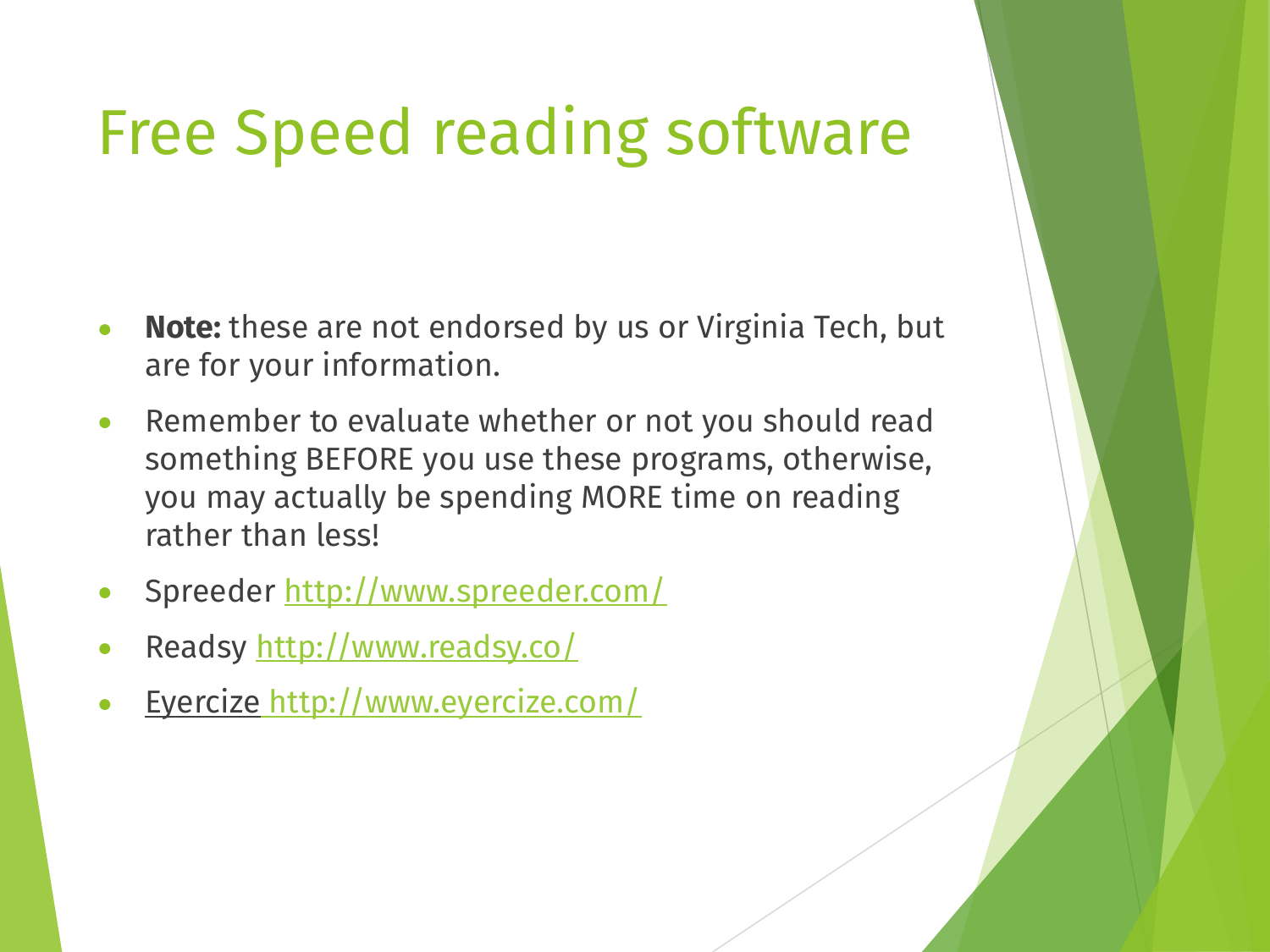

# Free Speed reading software
Note: these are not endorsed by us or Virginia Tech, but are for your information.
Remember to evaluate whether or not you should read something BEFORE you use these programs, otherwise, you may actually be spending MORE time on reading rather than less!
Spreeder http://www.spreeder.com/
Readsy http://www.readsy.co/
Eyercize http://www.eyercize.com/